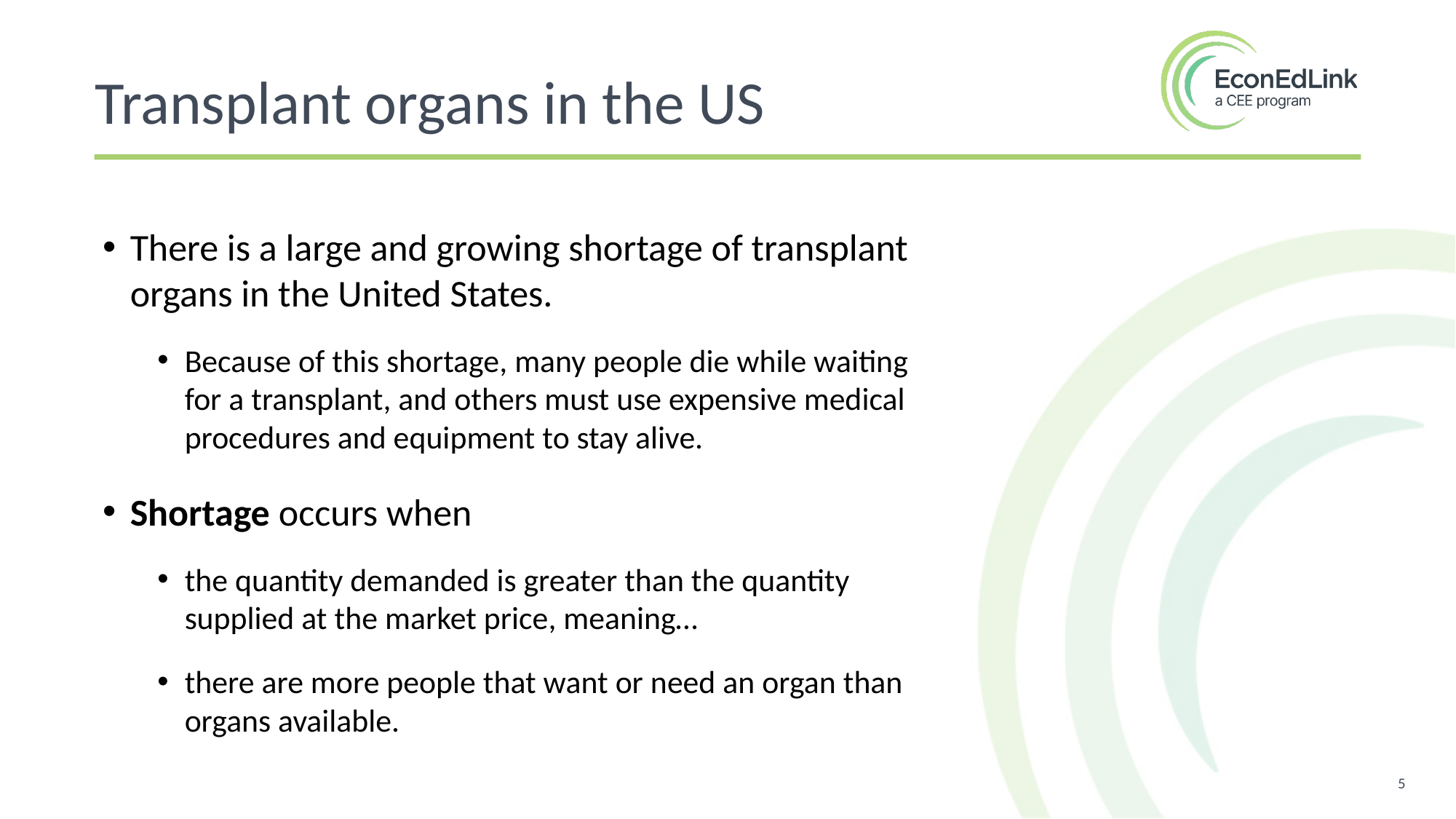

Transplant organs in the US
There is a large and growing shortage of transplant organs in the United States.
Because of this shortage, many people die while waiting for a transplant, and others must use expensive medical procedures and equipment to stay alive.
Shortage occurs when
the quantity demanded is greater than the quantity supplied at the market price, meaning…
there are more people that want or need an organ than organs available.

5